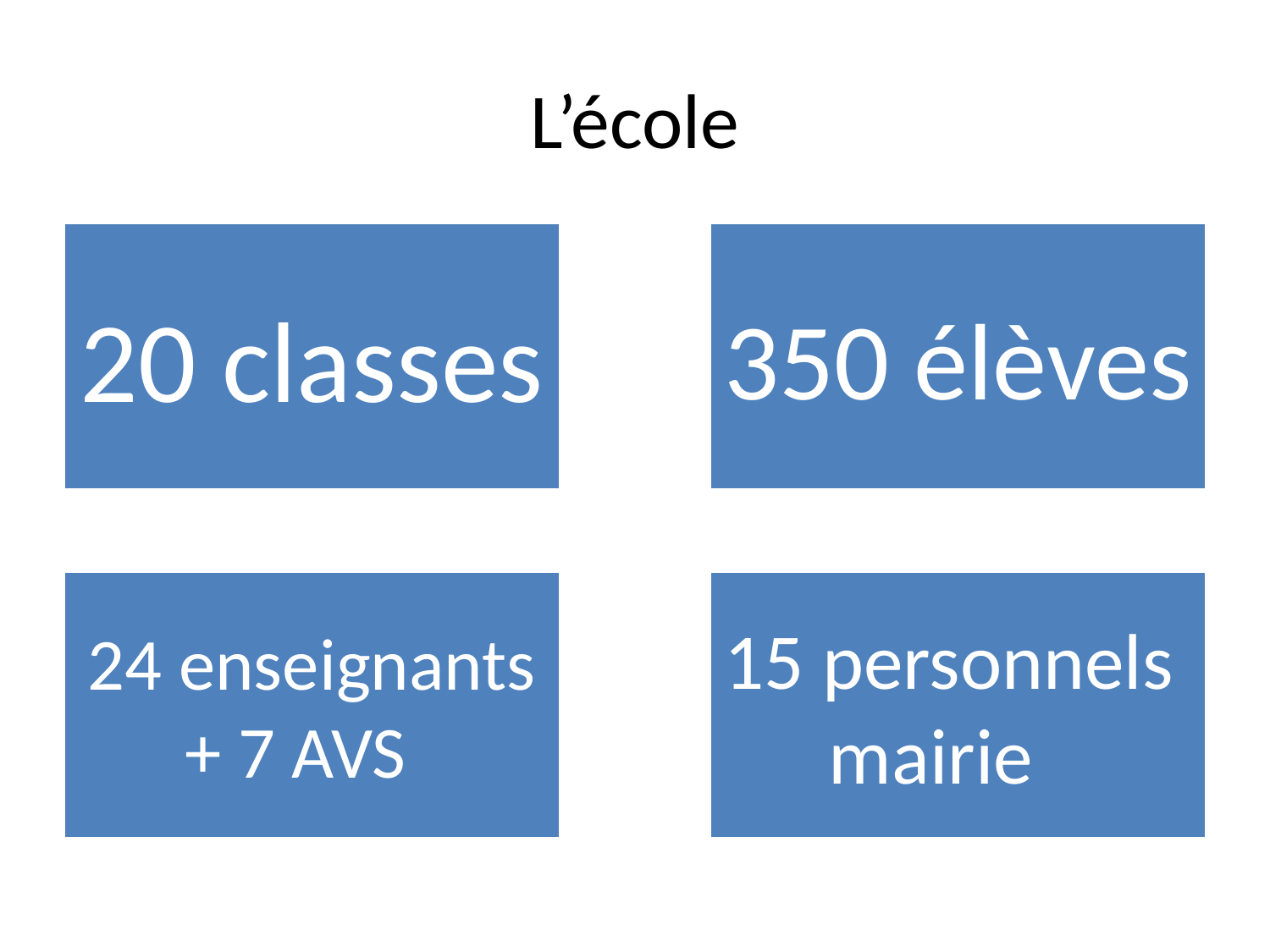

# L’école
20 classes
350 élèves
24 enseignants + 7 AVS
15 personnels  mairie